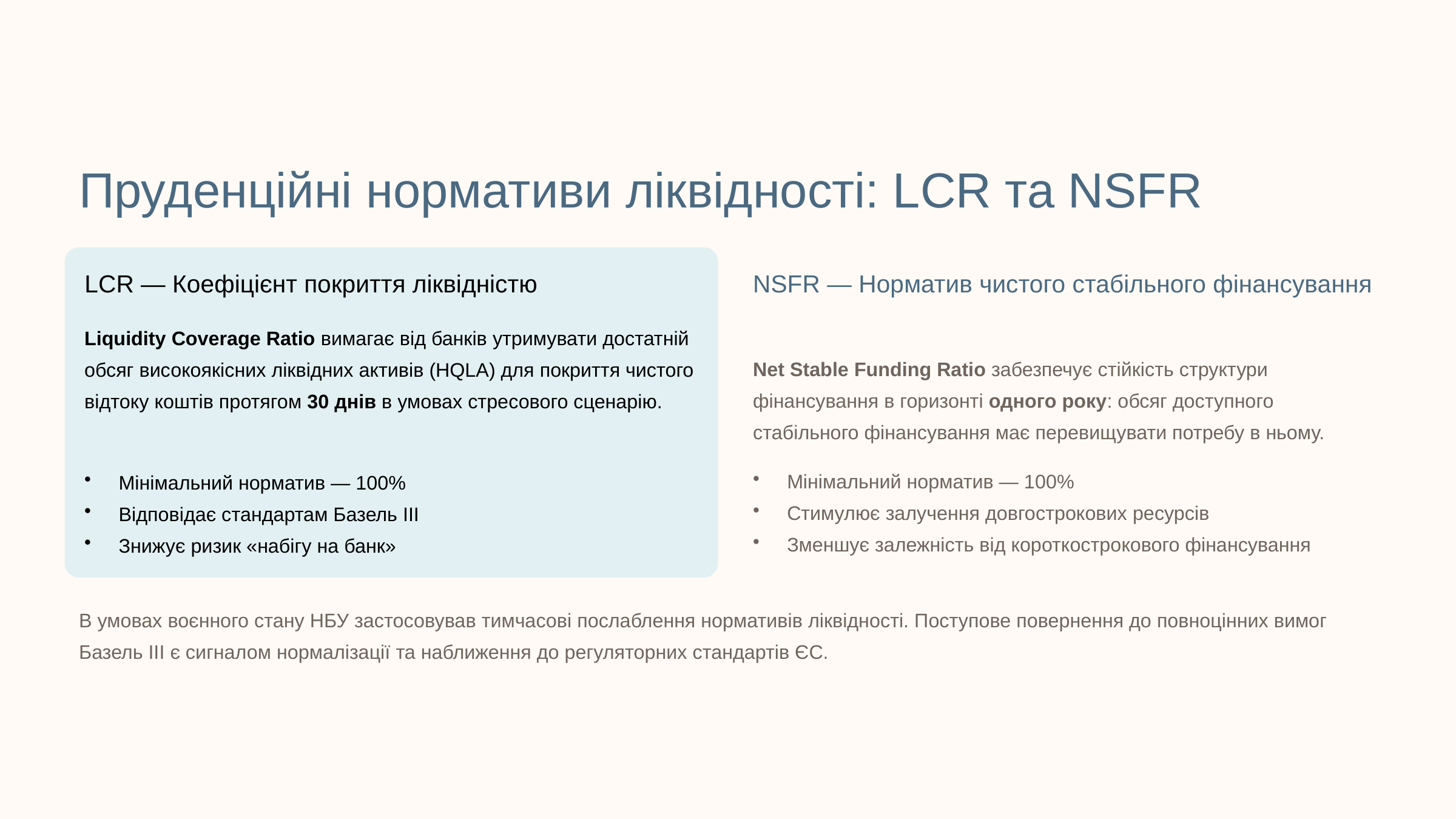

Пруденційні нормативи ліквідності: LCR та NSFR

LCR — Коефіцієнт покриття ліквідністю
NSFR — Норматив чистого стабільного фінансування
Liquidity Coverage Ratio вимагає від банків утримувати достатній обсяг високоякісних ліквідних активів (HQLA) для покриття чистого відтоку коштів протягом 30 днів в умовах стресового сценарію.
Net Stable Funding Ratio забезпечує стійкість структури фінансування в горизонті одного року: обсяг доступного стабільного фінансування має перевищувати потребу в ньому.
Мінімальний норматив — 100%
Стимулює залучення довгострокових ресурсів
Зменшує залежність від короткострокового фінансування
Мінімальний норматив — 100%
Відповідає стандартам Базель III
Знижує ризик «набігу на банк»
В умовах воєнного стану НБУ застосовував тимчасові послаблення нормативів ліквідності. Поступове повернення до повноцінних вимог Базель III є сигналом нормалізації та наближення до регуляторних стандартів ЄС.